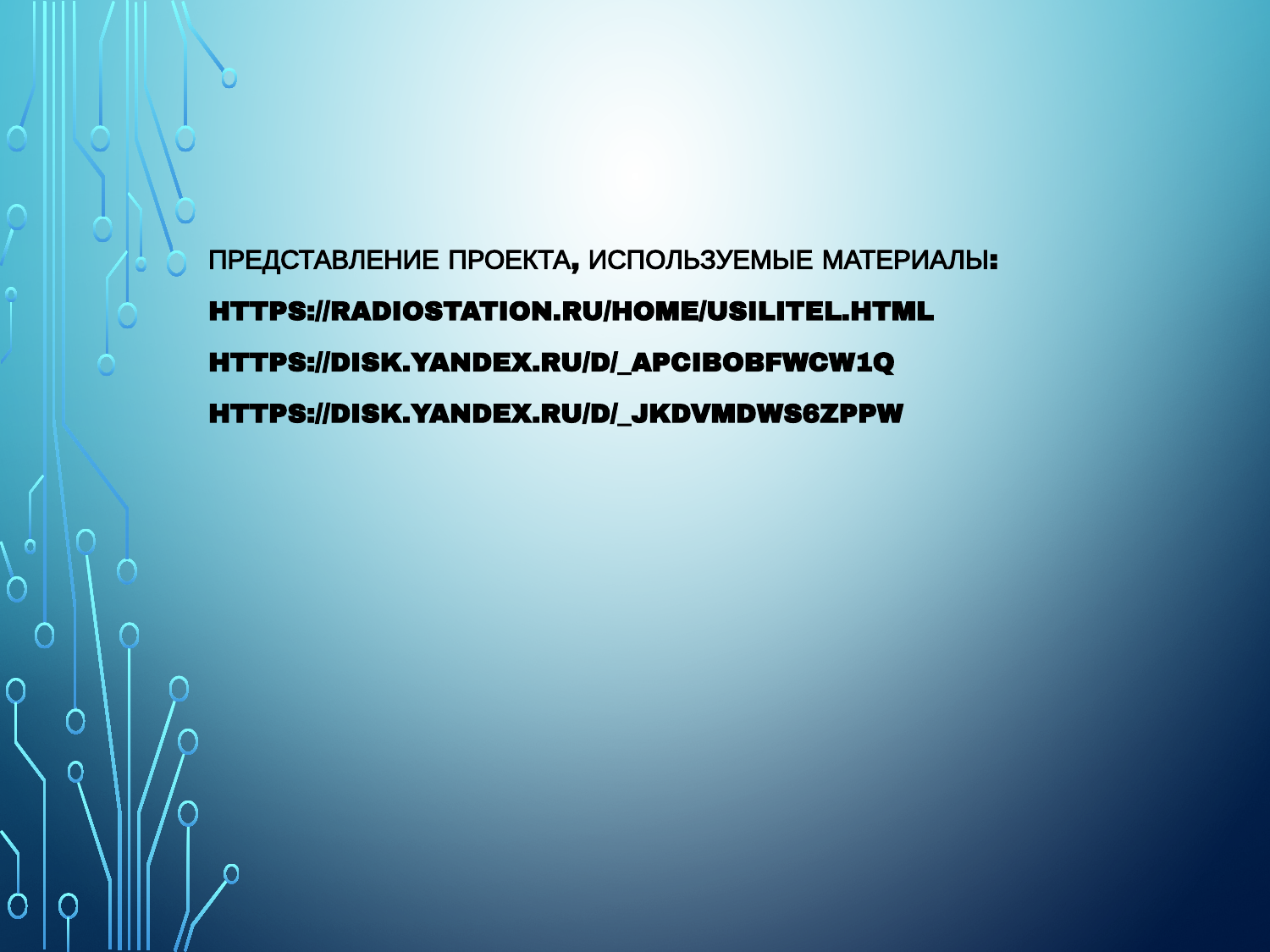

ПРЕДСТАВЛЕНИЕ ПРОЕКТА, ИСПОЛЬЗУЕМЫЕ МАТЕРИАЛЫ:
HTTPS://RADIOSTATION.RU/HOME/USILITEL.HTML
HTTPS://DISK.YANDEX.RU/D/_APCIBOBFWCW1Q
HTTPS://DISK.YANDEX.RU/D/_JKDVMDWS6ZPPW